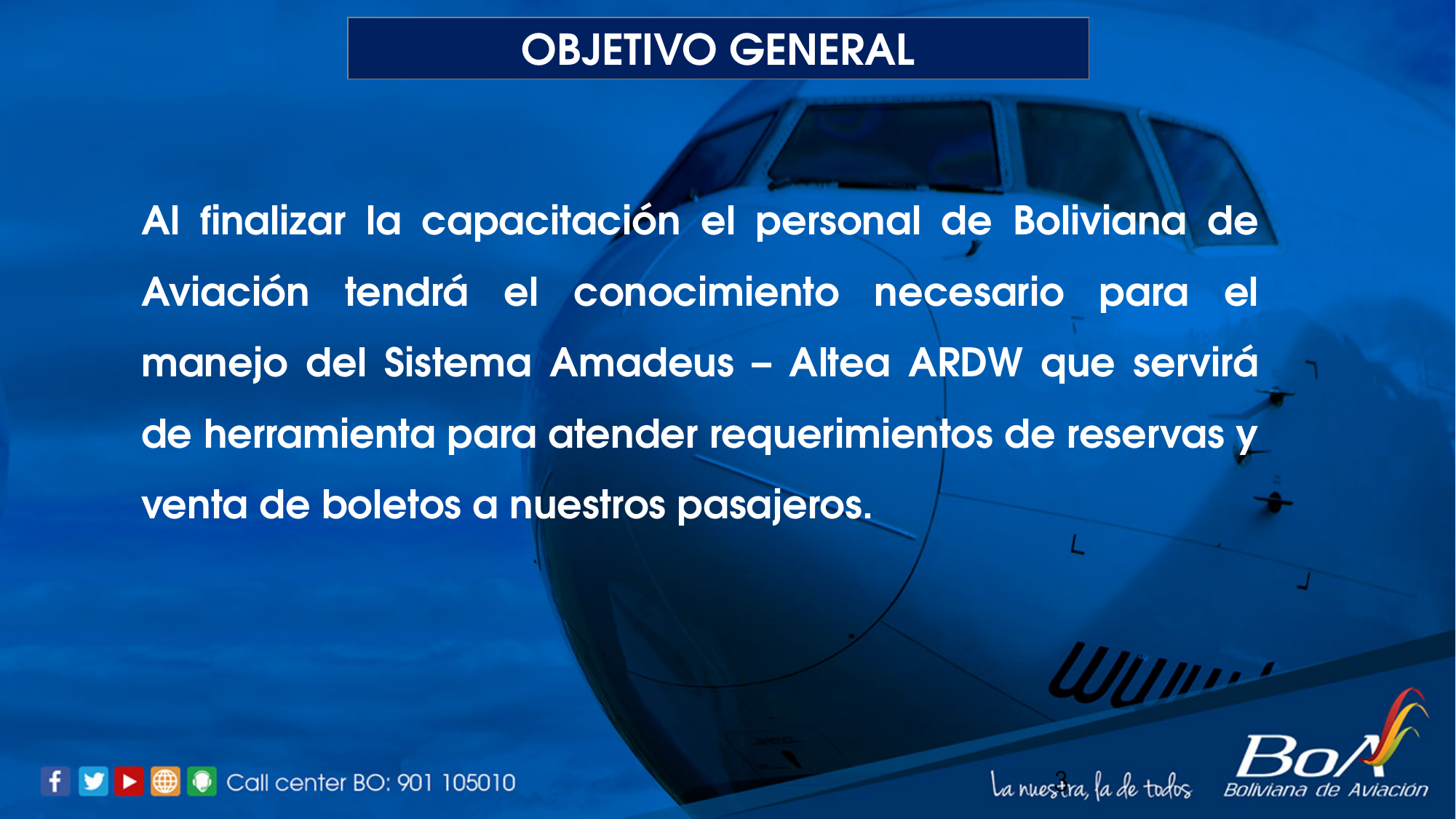

OBJETIVO GENERAL
Al finalizar la capacitación el personal de Boliviana de Aviación tendrá el conocimiento necesario para el manejo del Sistema Amadeus – Altea ARDW que servirá de herramienta para atender requerimientos de reservas y venta de boletos a nuestros pasajeros.
3